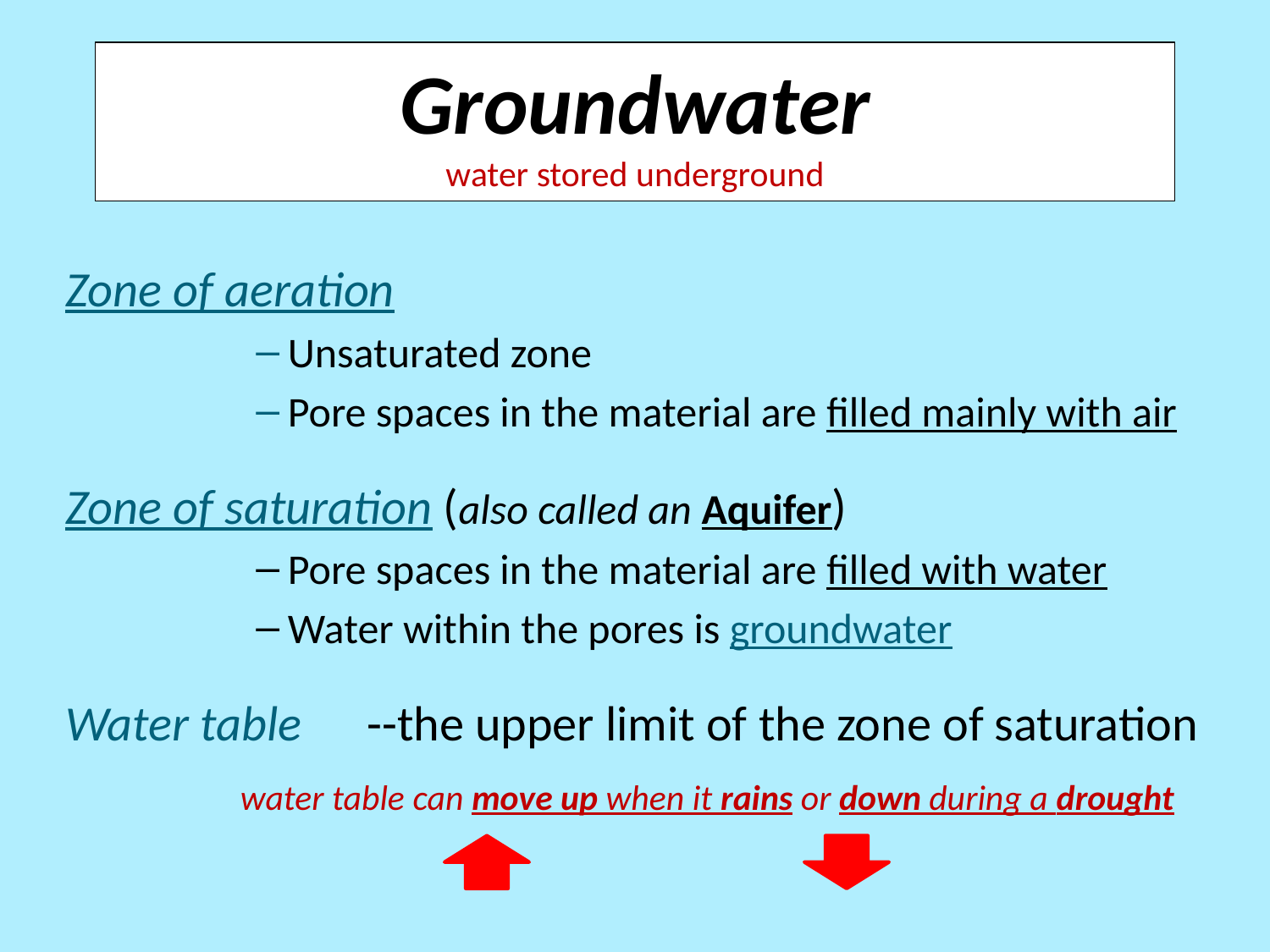

# Groundwater water stored underground

Zone of aeration
Unsaturated zone
Pore spaces in the material are filled mainly with air

Zone of saturation (also called an Aquifer)
Pore spaces in the material are filled with water
Water within the pores is groundwater

Water table 	--the upper limit of the zone of saturation
 		water table can move up when it rains or down during a drought